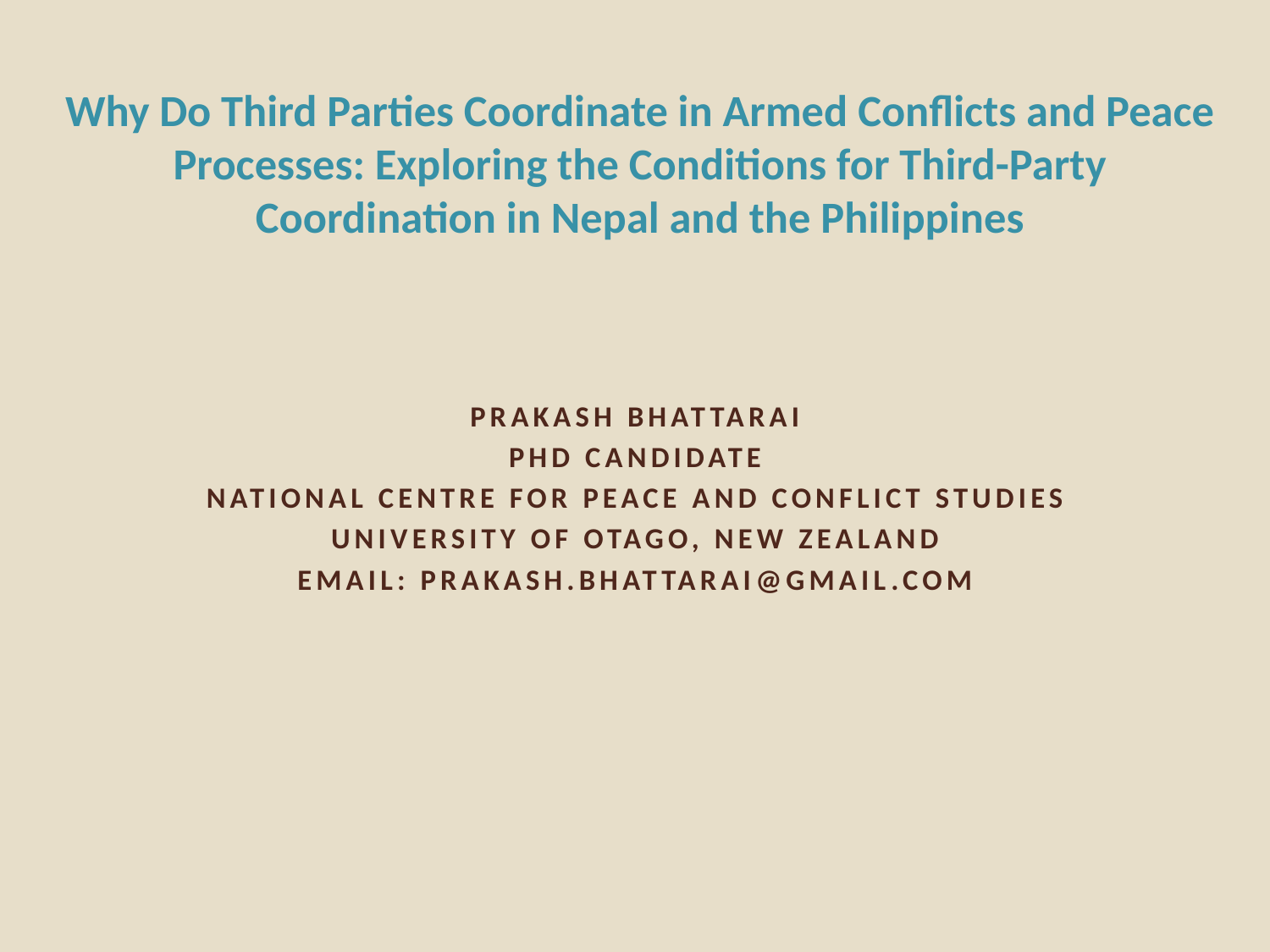

# Why Do Third Parties Coordinate in Armed Conflicts and Peace Processes: Exploring the Conditions for Third-Party Coordination in Nepal and the Philippines
Prakash Bhattarai
PhD Candidate
National Centre for Peace and Conflict Studies
University of Otago, New Zealand
Email: prakash.bhattarai@gmail.com